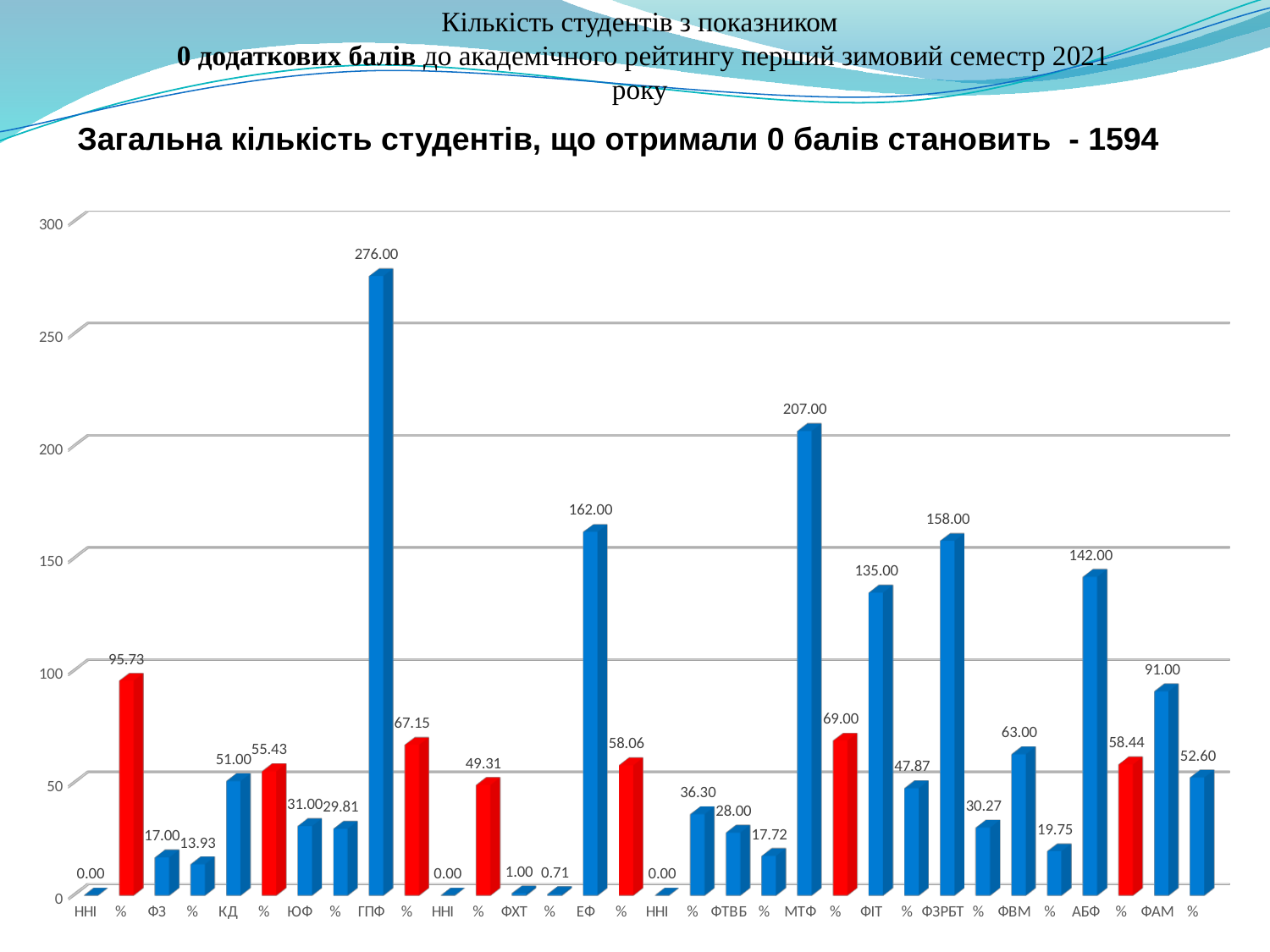

Кількість студентів з показником
 0 додаткових балів до академічного рейтингу перший зимовий семестр 2021 року
Загальна кількість студентів, що отримали 0 балів становить  - 1594

[unsupported chart]